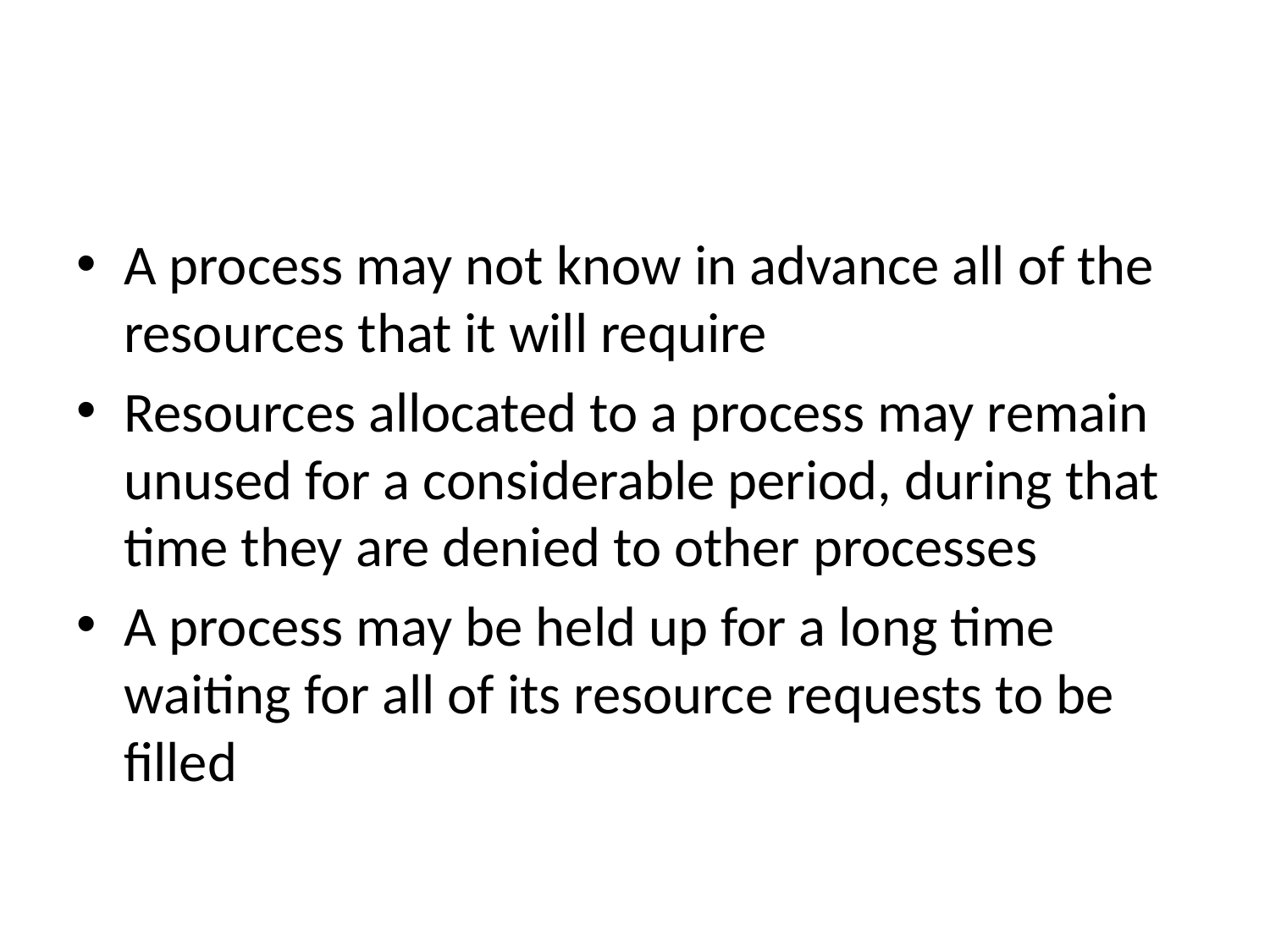

#
A process may not know in advance all of the resources that it will require
Resources allocated to a process may remain unused for a considerable period, during that time they are denied to other processes
A process may be held up for a long time waiting for all of its resource requests to be filled